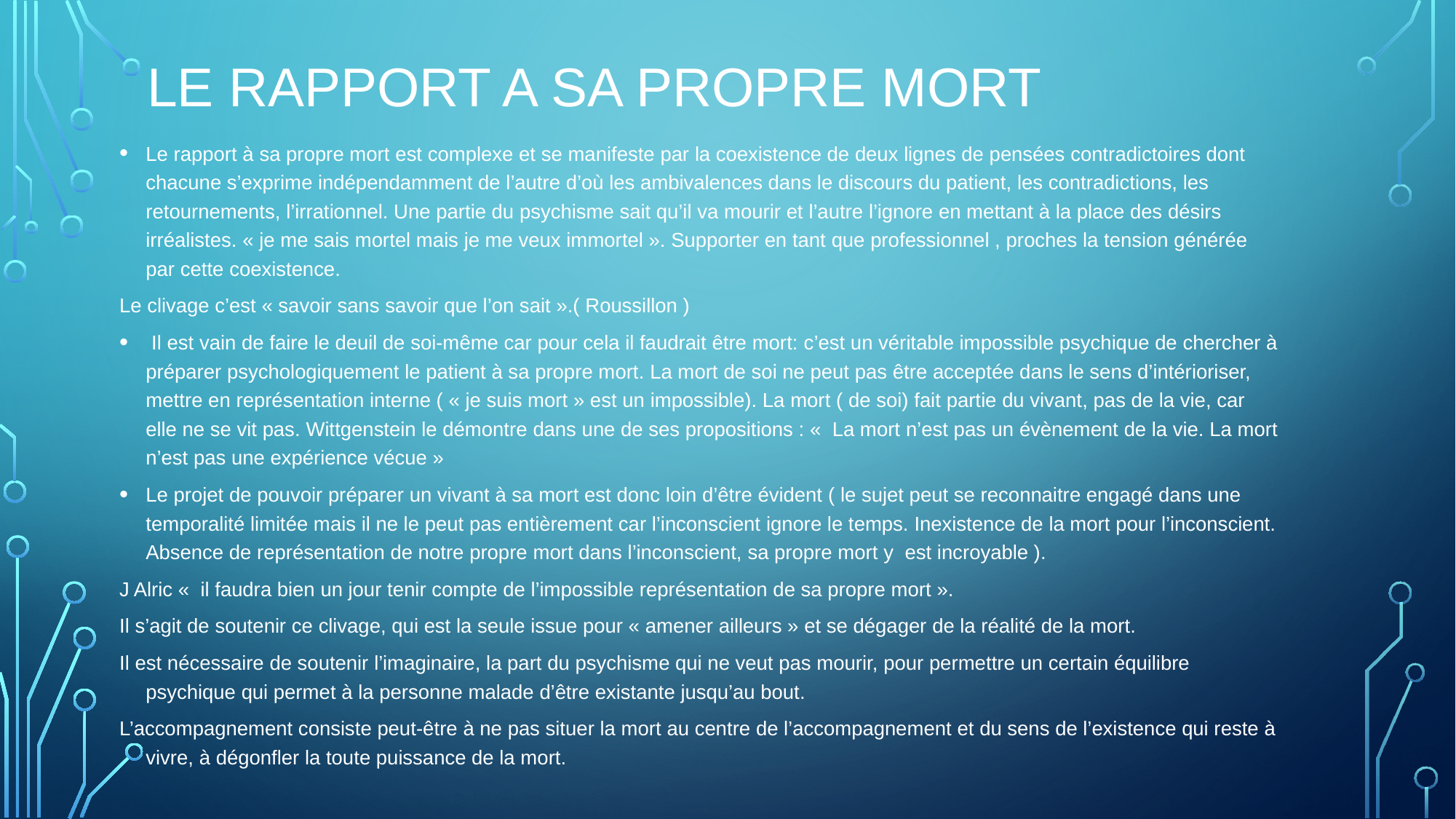

# Le rapport a sa propre mort
Le rapport à sa propre mort est complexe et se manifeste par la coexistence de deux lignes de pensées contradictoires dont chacune s’exprime indépendamment de l’autre d’où les ambivalences dans le discours du patient, les contradictions, les retournements, l’irrationnel. Une partie du psychisme sait qu’il va mourir et l’autre l’ignore en mettant à la place des désirs irréalistes. « je me sais mortel mais je me veux immortel ». Supporter en tant que professionnel , proches la tension générée par cette coexistence.
Le clivage c’est « savoir sans savoir que l’on sait ».( Roussillon )
 Il est vain de faire le deuil de soi-même car pour cela il faudrait être mort: c’est un véritable impossible psychique de chercher à préparer psychologiquement le patient à sa propre mort. La mort de soi ne peut pas être acceptée dans le sens d’intérioriser, mettre en représentation interne ( « je suis mort » est un impossible). La mort ( de soi) fait partie du vivant, pas de la vie, car elle ne se vit pas. Wittgenstein le démontre dans une de ses propositions : «  La mort n’est pas un évènement de la vie. La mort n’est pas une expérience vécue »
Le projet de pouvoir préparer un vivant à sa mort est donc loin d’être évident ( le sujet peut se reconnaitre engagé dans une temporalité limitée mais il ne le peut pas entièrement car l’inconscient ignore le temps. Inexistence de la mort pour l’inconscient. Absence de représentation de notre propre mort dans l’inconscient, sa propre mort y  est incroyable ).
J Alric «  il faudra bien un jour tenir compte de l’impossible représentation de sa propre mort ».
Il s’agit de soutenir ce clivage, qui est la seule issue pour « amener ailleurs » et se dégager de la réalité de la mort.
Il est nécessaire de soutenir l’imaginaire, la part du psychisme qui ne veut pas mourir, pour permettre un certain équilibre psychique qui permet à la personne malade d’être existante jusqu’au bout.
L’accompagnement consiste peut-être à ne pas situer la mort au centre de l’accompagnement et du sens de l’existence qui reste à vivre, à dégonfler la toute puissance de la mort.